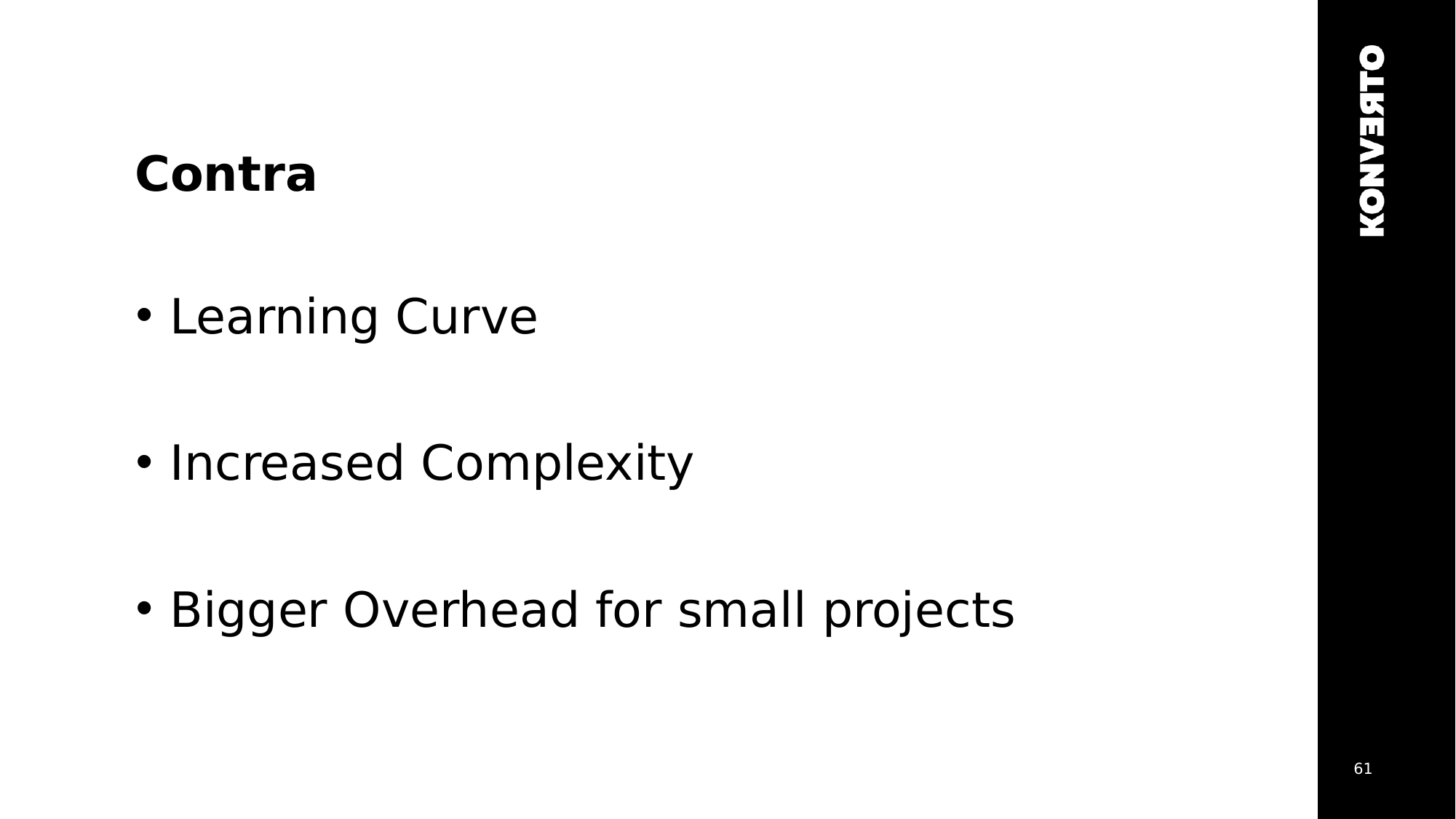

# Contra

Learning Curve

Increased Complexity

Bigger Overhead for small projects